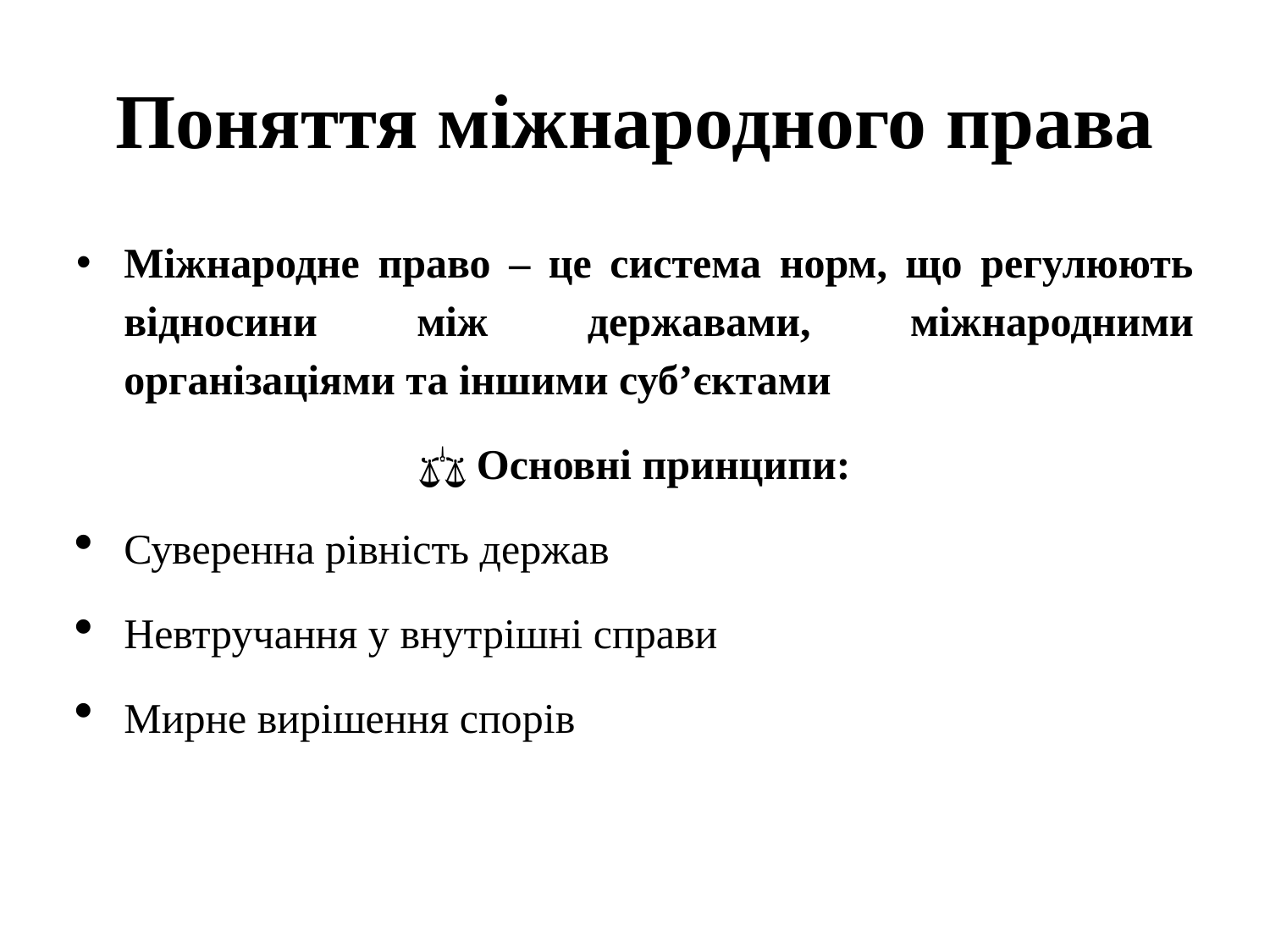

# Поняття міжнародного права
Міжнародне право – це система норм, що регулюють відносини між державами, міжнародними організаціями та іншими суб’єктами
⚖ Основні принципи:
Суверенна рівність держав
Невтручання у внутрішні справи
Мирне вирішення спорів